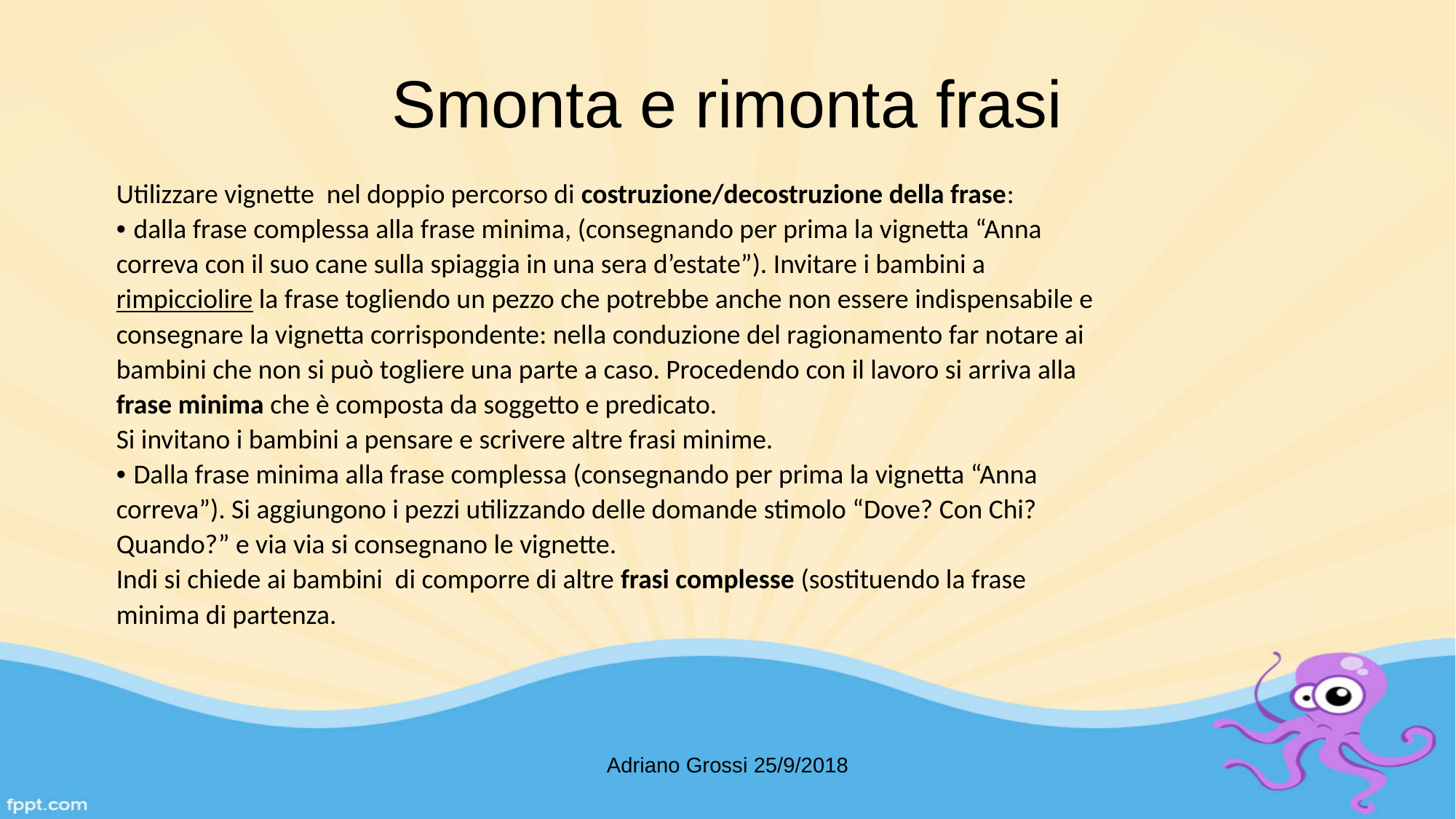

# Smonta e rimonta frasi
Utilizzare vignette  nel doppio percorso di costruzione/decostruzione della frase:
• dalla frase complessa alla frase minima, (consegnando per prima la vignetta “Anna correva con il suo cane sulla spiaggia in una sera d’estate”). Invitare i bambini a rimpicciolire la frase togliendo un pezzo che potrebbe anche non essere indispensabile e consegnare la vignetta corrispondente: nella conduzione del ragionamento far notare ai bambini che non si può togliere una parte a caso. Procedendo con il lavoro si arriva alla frase minima che è composta da soggetto e predicato.
Si invitano i bambini a pensare e scrivere altre frasi minime.
• Dalla frase minima alla frase complessa (consegnando per prima la vignetta “Anna
correva”). Si aggiungono i pezzi utilizzando delle domande stimolo “Dove? Con Chi?
Quando?” e via via si consegnano le vignette.
Indi si chiede ai bambini  di comporre di altre frasi complesse (sostituendo la frase minima di partenza.
Adriano Grossi 25/9/2018